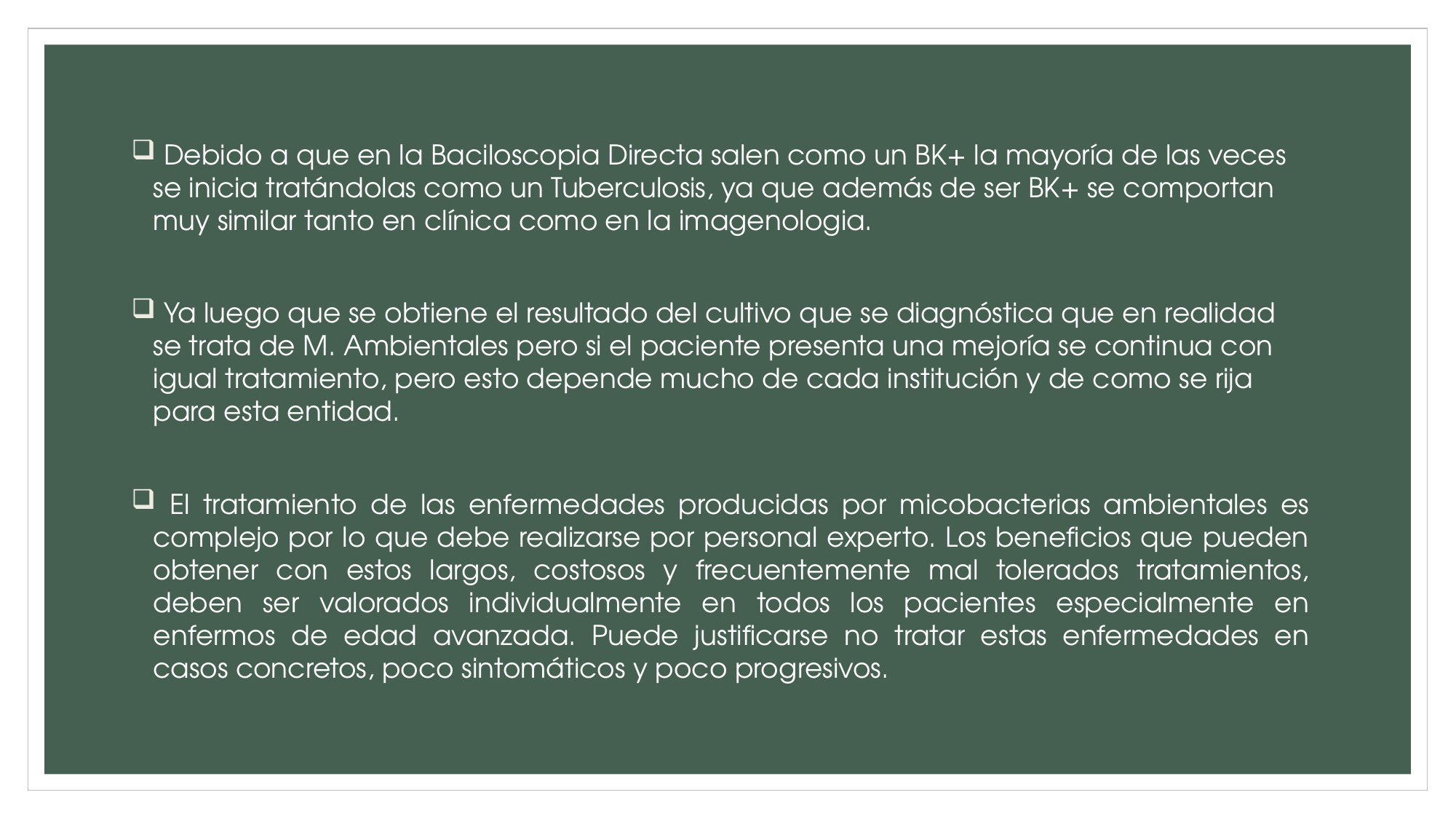

Debido a que en la Baciloscopia Directa salen como un BK+ la mayoría de las veces se inicia tratándolas como un Tuberculosis, ya que además de ser BK+ se comportan muy similar tanto en clínica como en la imagenologia.

 Ya luego que se obtiene el resultado del cultivo que se diagnóstica que en realidad se trata de M. Ambientales pero si el paciente presenta una mejoría se continua con igual tratamiento, pero esto depende mucho de cada institución y de como se rija para esta entidad.

 El tratamiento de las enfermedades producidas por micobacterias ambientales es complejo por lo que debe realizarse por personal experto. Los beneficios que pueden obtener con estos largos, costosos y frecuentemente mal tolerados tratamientos, deben ser valorados individualmente en todos los pacientes especialmente en enfermos de edad avanzada. Puede justificarse no tratar estas enfermedades en casos concretos, poco sintomáticos y poco progresivos.